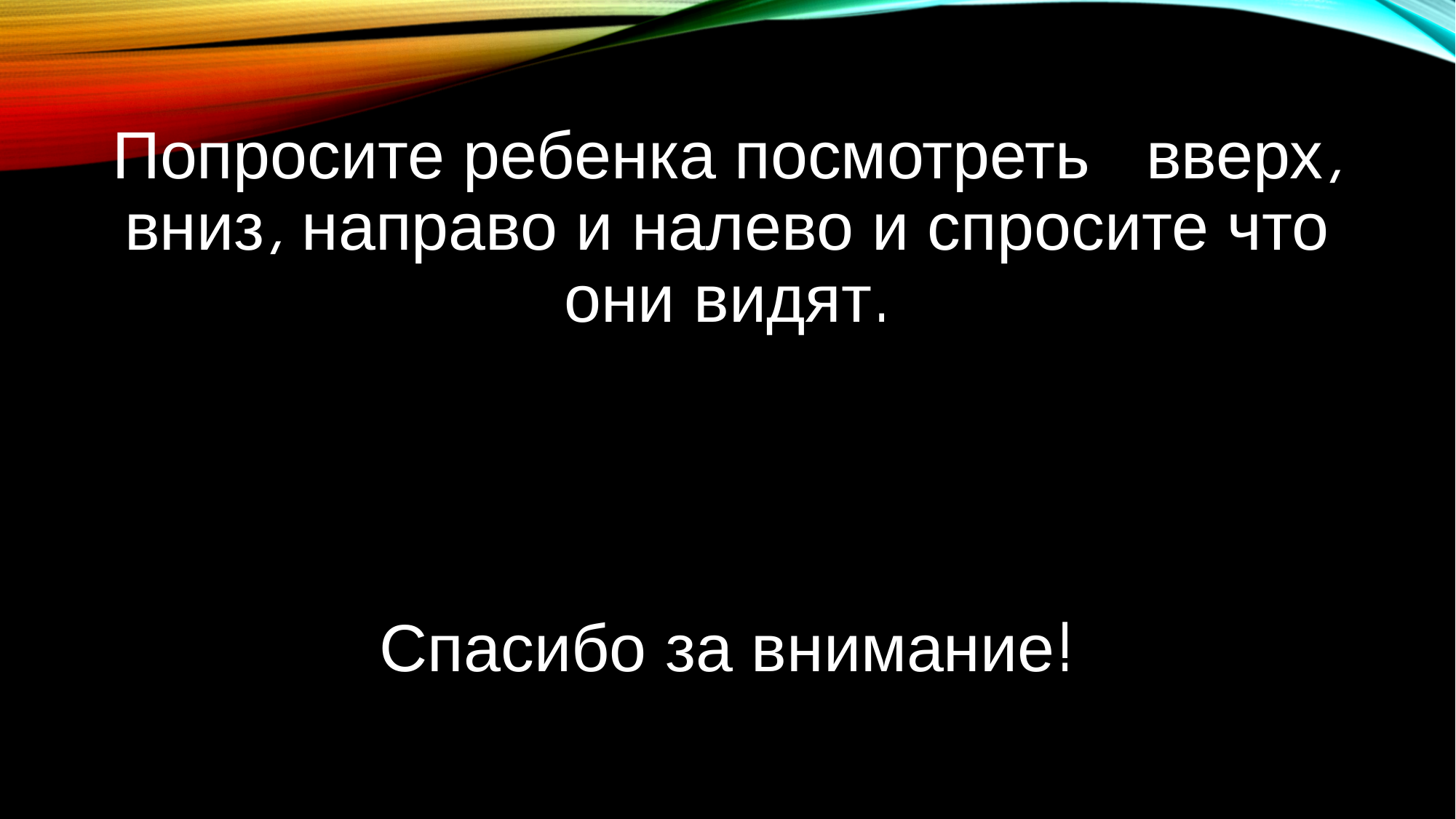

#
Попросите ребенка посмотреть   вверх, вниз, направо и налево и спросите что они видят.

Спасибо за внимание!